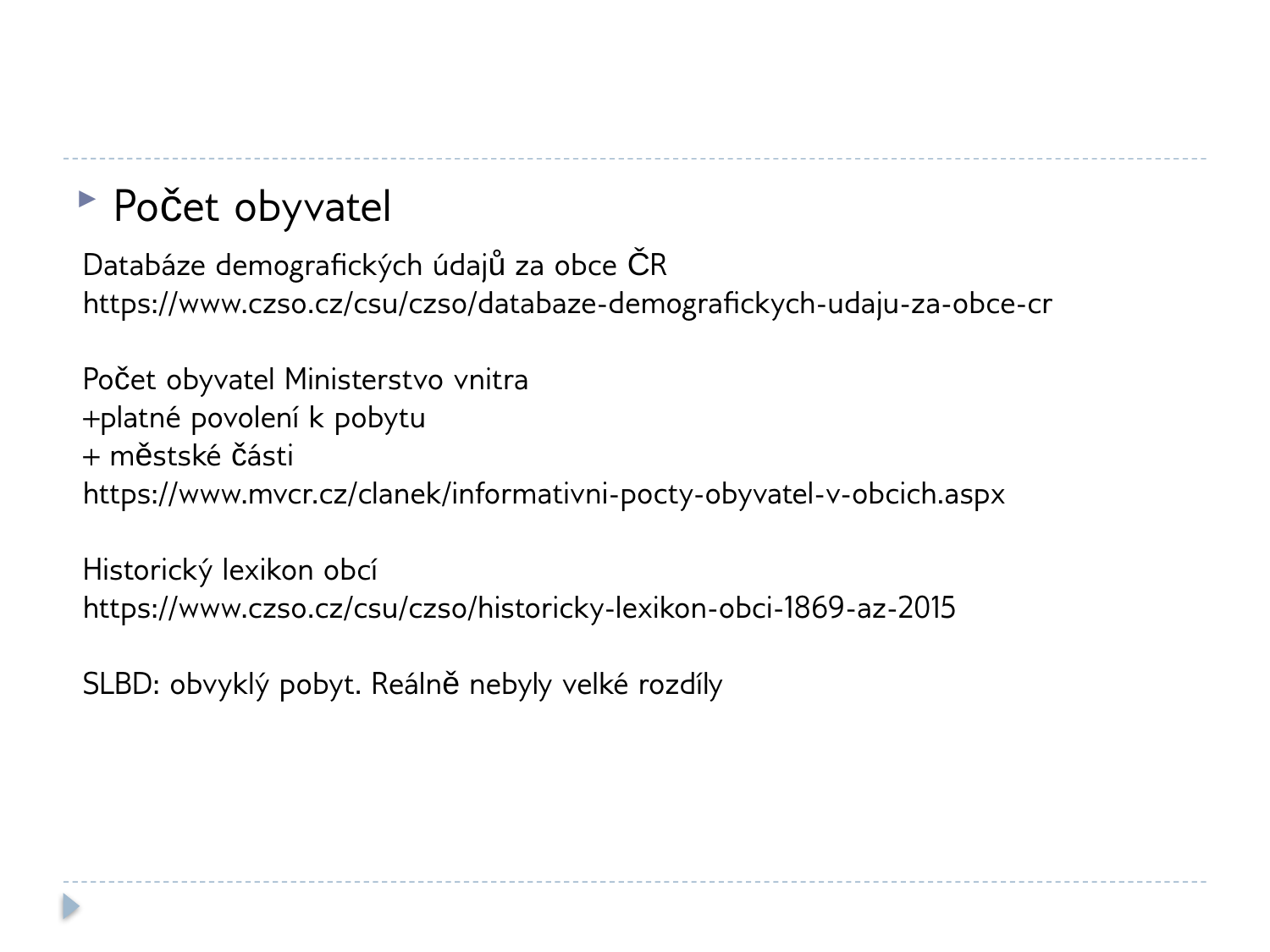

#
Počet obyvatel
Databáze demografických údajů za obce ČR
https://www.czso.cz/csu/czso/databaze-demografickych-udaju-za-obce-cr

Počet obyvatel Ministerstvo vnitra
+platné povolení k pobytu
+ městské části
https://www.mvcr.cz/clanek/informativni-pocty-obyvatel-v-obcich.aspx

Historický lexikon obcí
https://www.czso.cz/csu/czso/historicky-lexikon-obci-1869-az-2015

SLBD: obvyklý pobyt. Reálně nebyly velké rozdíly